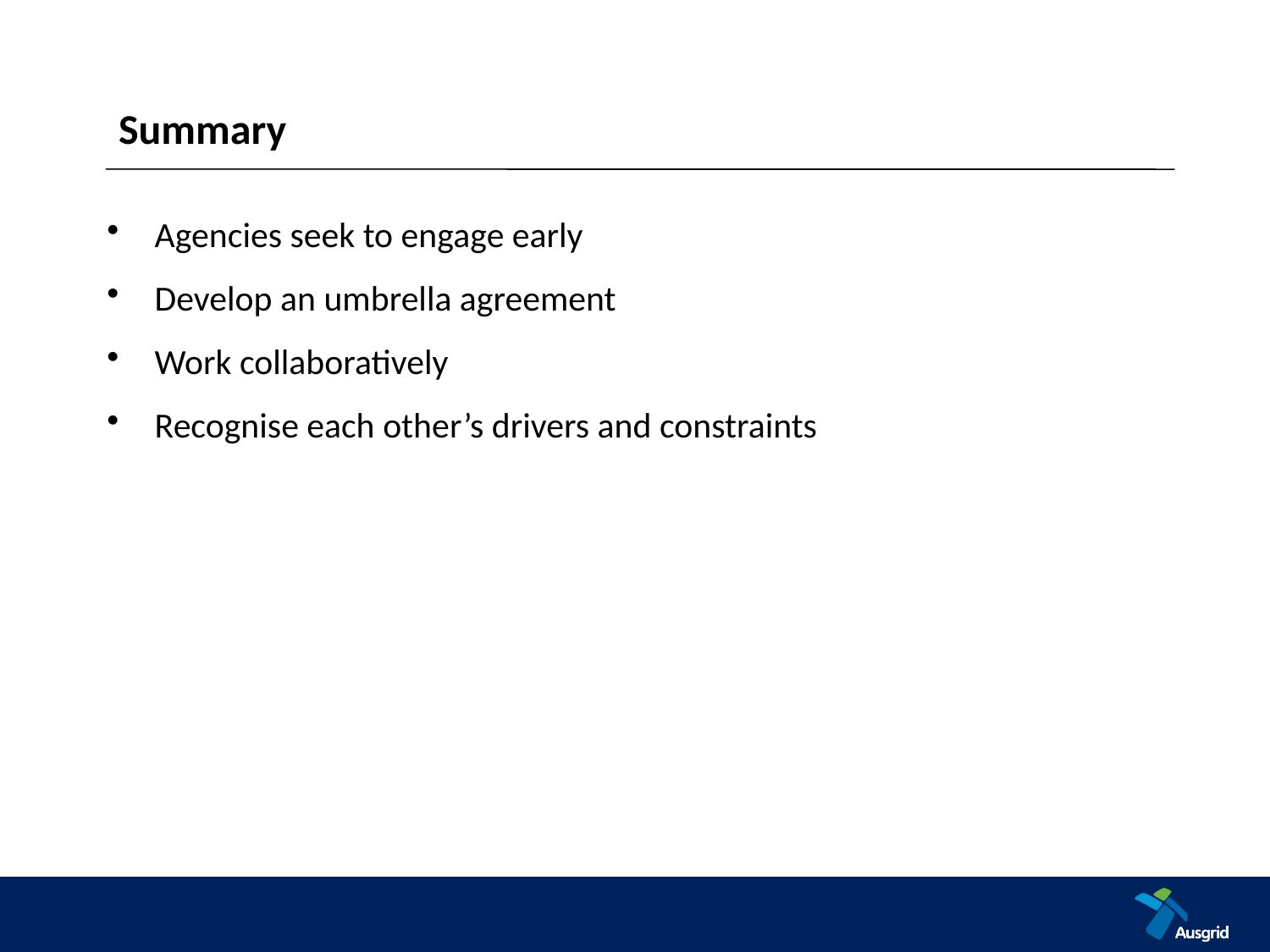

# Summary
Agencies seek to engage early
Develop an umbrella agreement
Work collaboratively
Recognise each other’s drivers and constraints